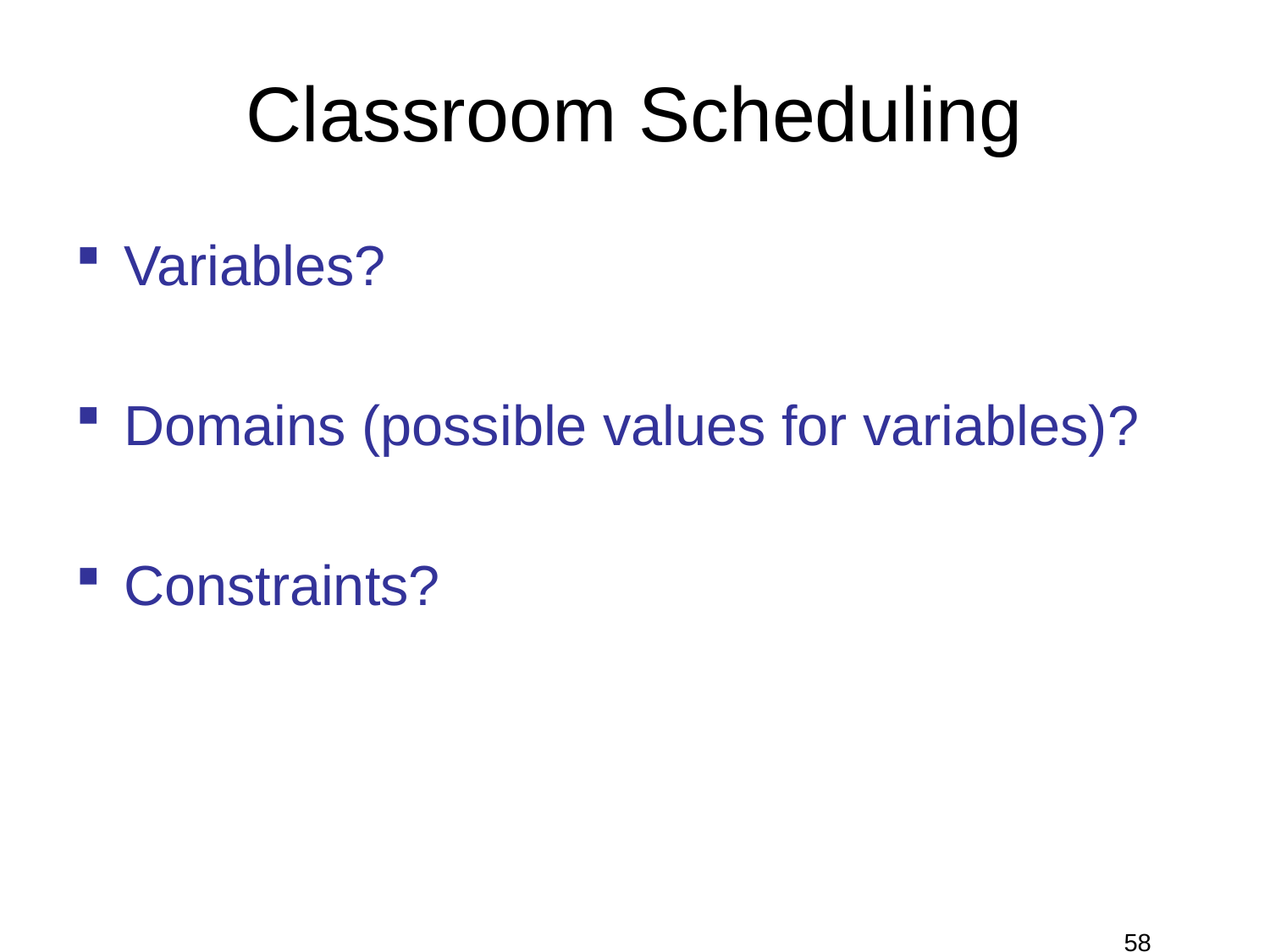

# Classroom Scheduling
Variables?

Domains (possible values for variables)?

Constraints?
© Daniel S. Weld
58